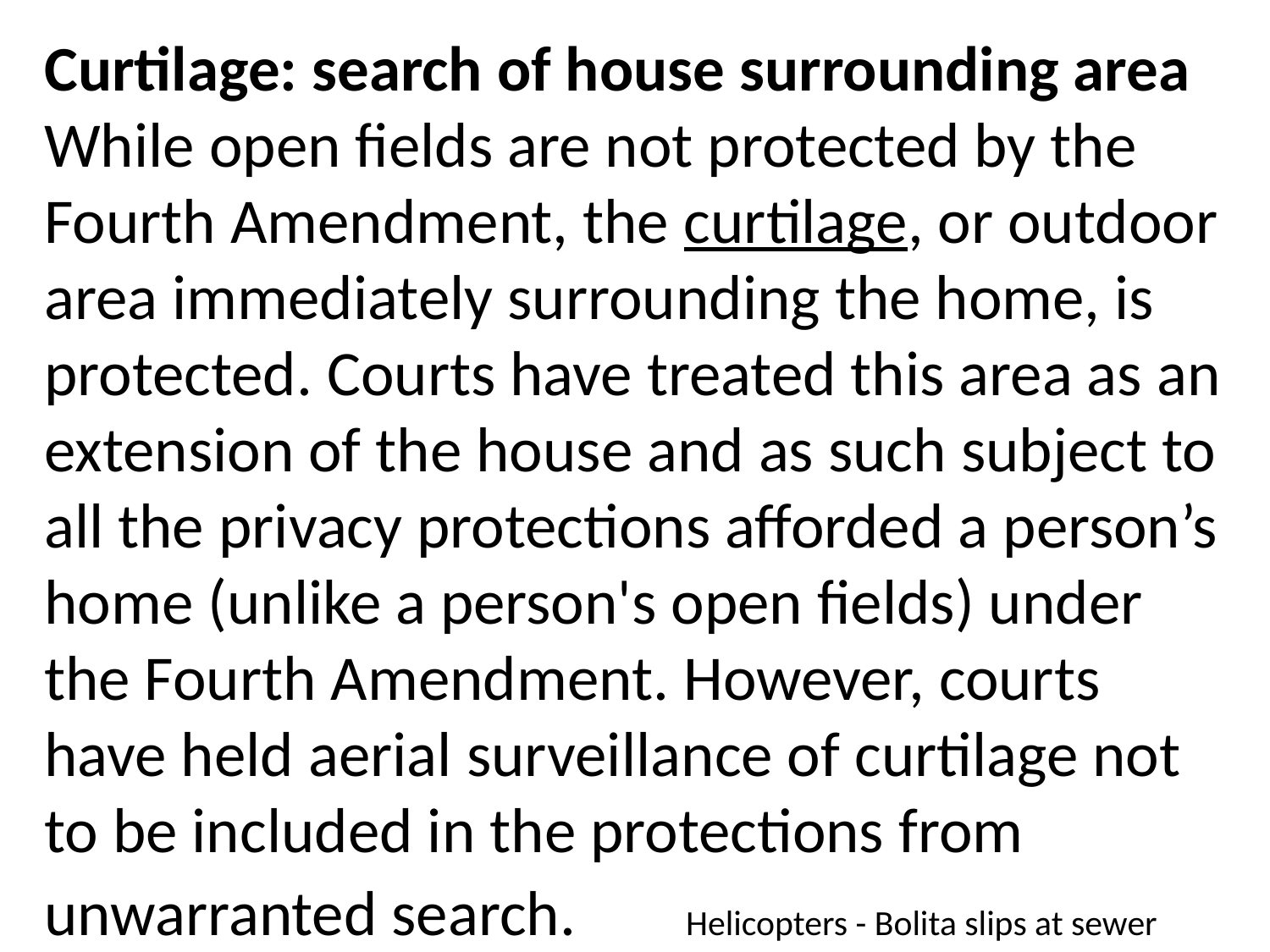

Curtilage: search of house surrounding area
While open fields are not protected by the Fourth Amendment, the curtilage, or outdoor area immediately surrounding the home, is protected. Courts have treated this area as an extension of the house and as such subject to all the privacy protections afforded a person’s home (unlike a person's open fields) under the Fourth Amendment. However, courts have held aerial surveillance of curtilage not to be included in the protections from unwarranted search.       Helicopters - Bolita slips at sewer connection - FLA